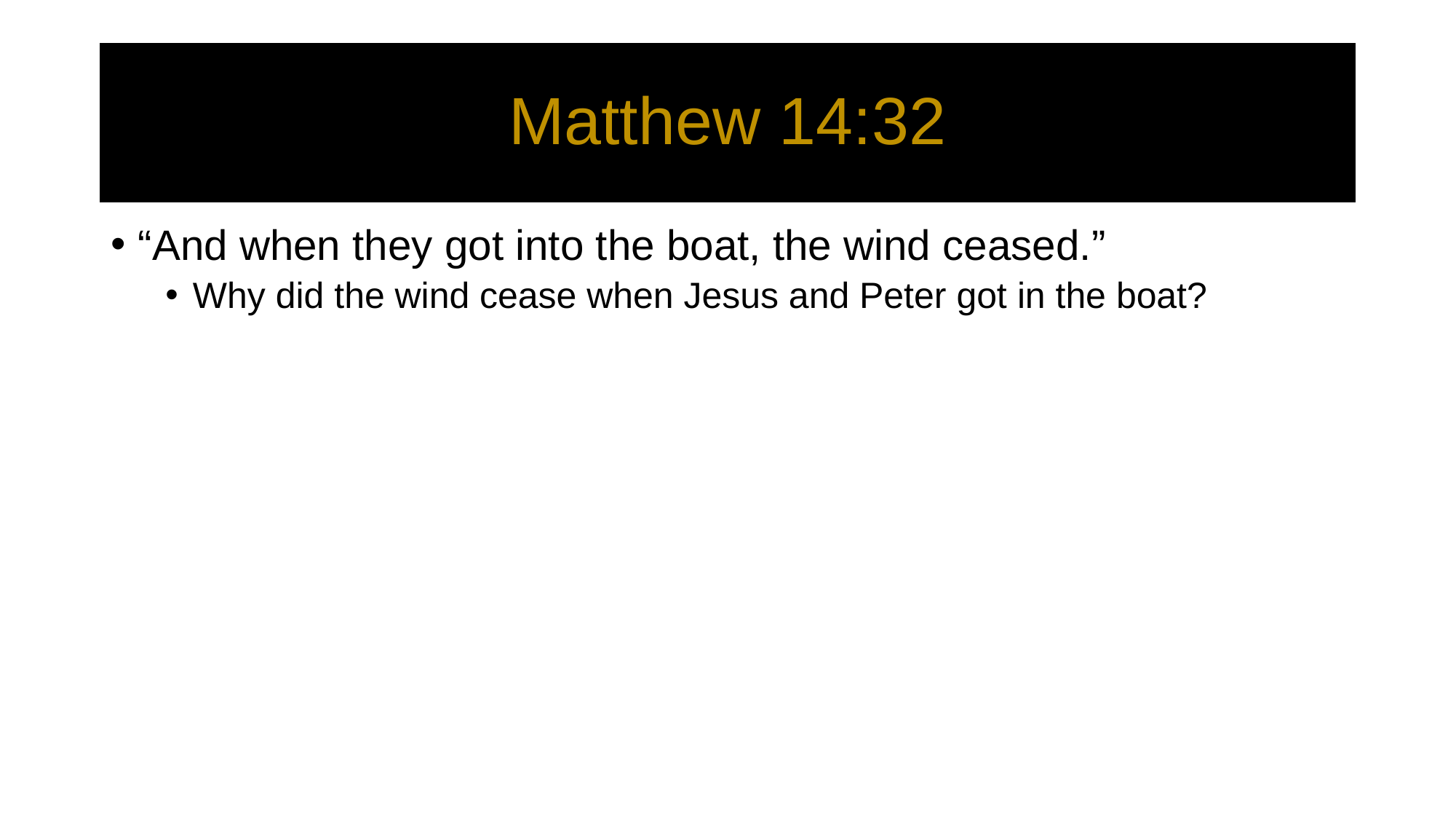

# Matthew 14:32
“And when they got into the boat, the wind ceased.”
Why did the wind cease when Jesus and Peter got in the boat?